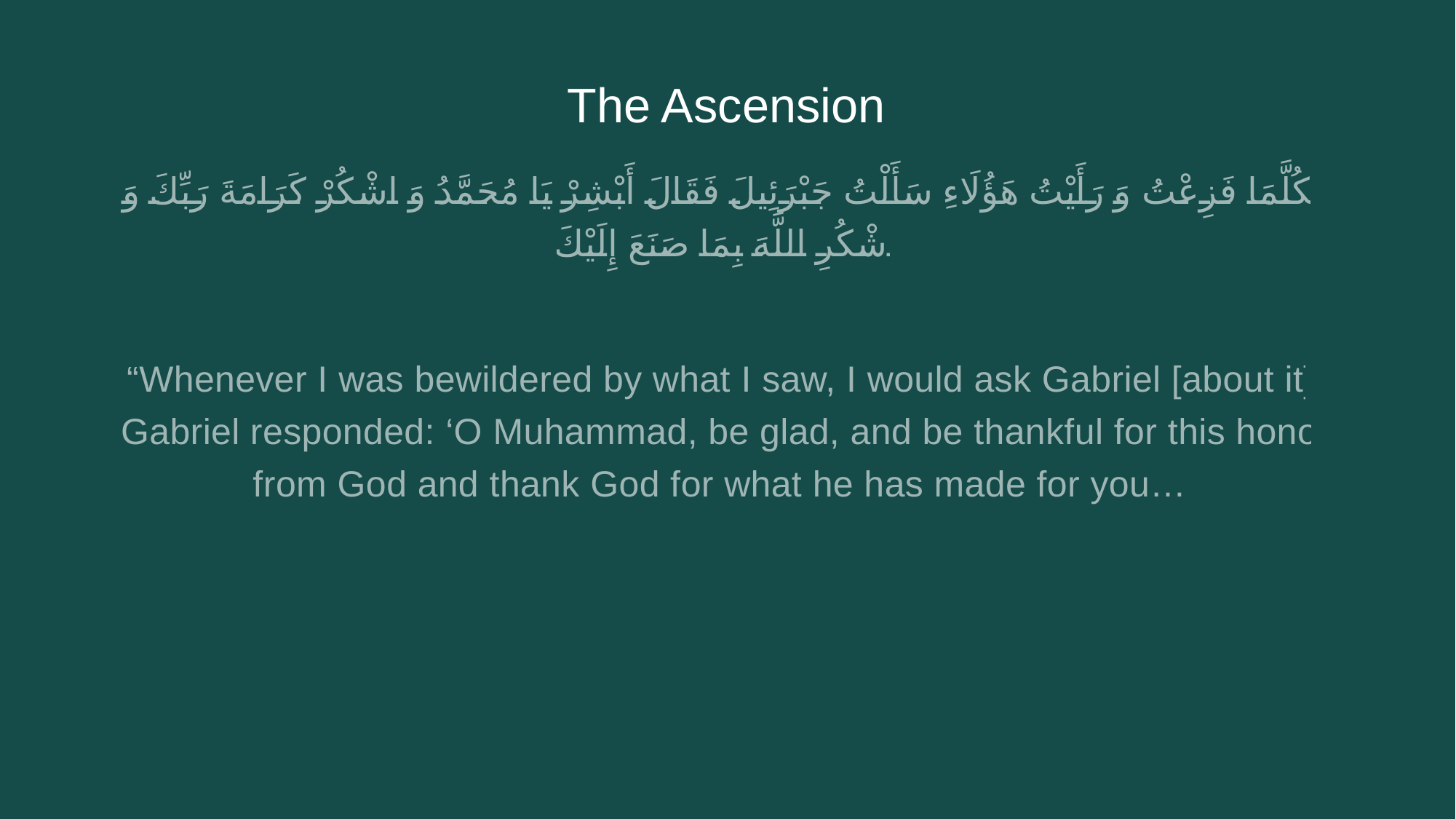

# The Ascension
فَكُلَّمَا فَزِعْتُ ‏وَ رَأَيْتُ هَؤُلَاءِ سَأَلْتُ جَبْرَئِيلَ فَقَالَ أَبْشِرْ يَا مُحَمَّدُ وَ اشْكُرْ كَرَامَةَ رَبِّكَ وَ اشْكُرِ اللَّهَ بِمَا صَنَعَ إِلَيْكَ

“Whenever I was bewildered by what I saw, I would ask Gabriel [about it]. Gabriel responded: ‘O Muhammad, be glad, and be thankful for this honor from God and thank God for what he has made for you…”